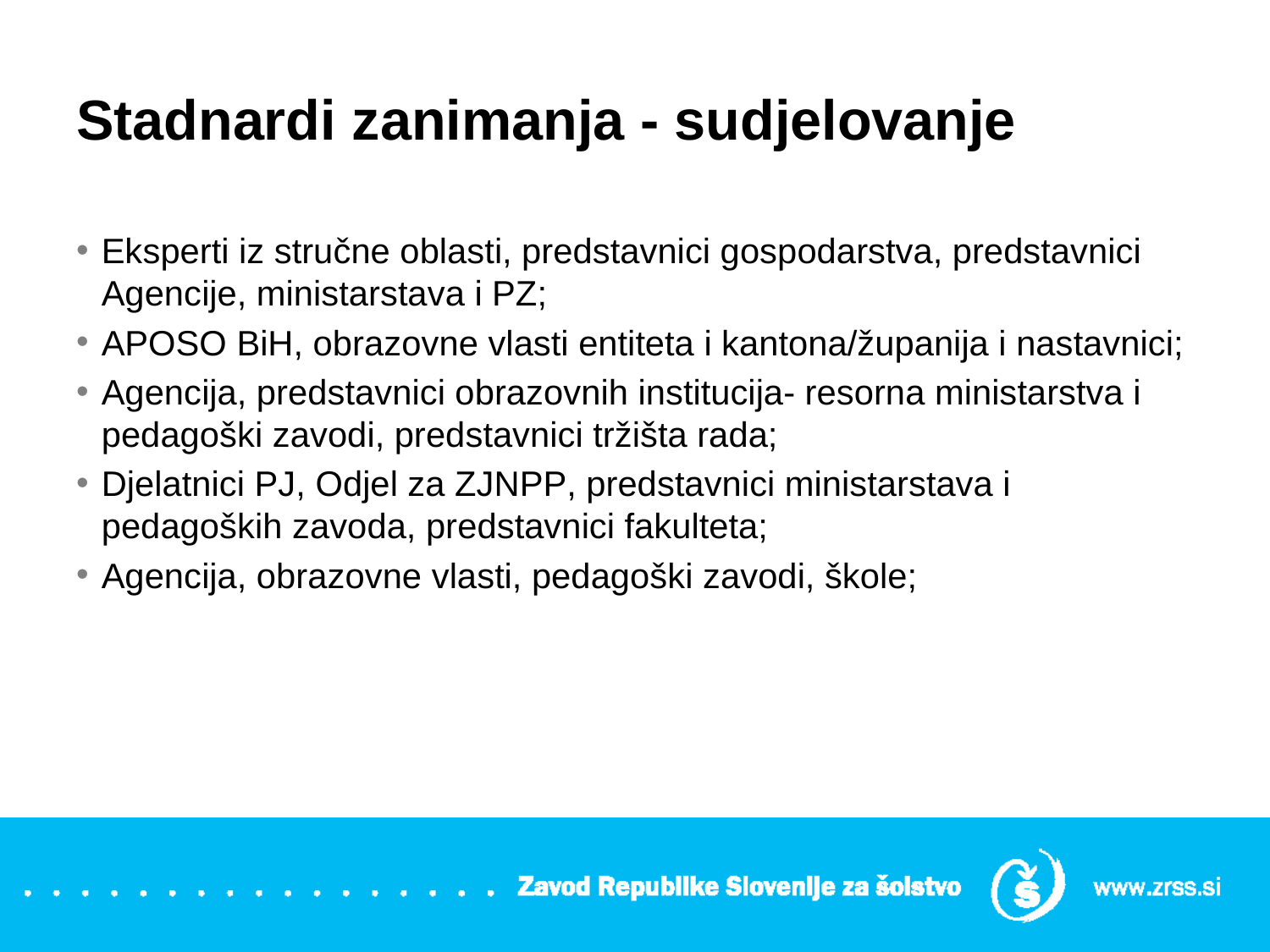

# Stadnardi zanimanja - sudjelovanje
Eksperti iz stručne oblasti, predstavnici gospodarstva, predstavnici Agencije, ministarstava i PZ;
APOSO BiH, obrazovne vlasti entiteta i kantona/županija i nastavnici;
Agencija, predstavnici obrazovnih institucija- resorna ministarstva i pedagoški zavodi, predstavnici tržišta rada;
Djelatnici PJ, Odjel za ZJNPP, predstavnici ministarstava i pedagoških zavoda, predstavnici fakulteta;
Agencija, obrazovne vlasti, pedagoški zavodi, škole;